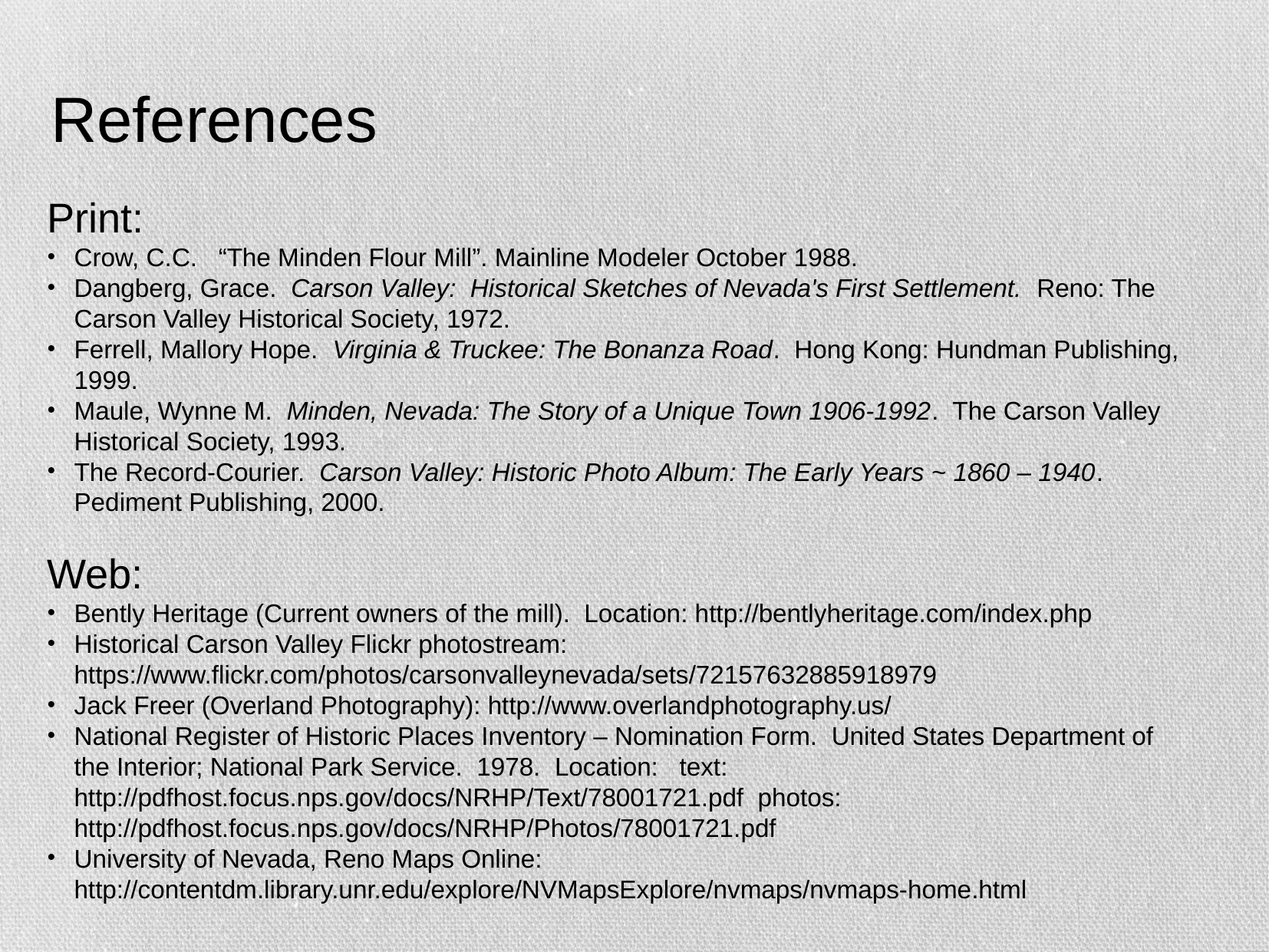

References
Print:
Crow, C.C.   “The Minden Flour Mill”. Mainline Modeler October 1988.
Dangberg, Grace.  Carson Valley:  Historical Sketches of Nevada's First Settlement.  Reno: The Carson Valley Historical Society, 1972.
Ferrell, Mallory Hope.  Virginia & Truckee: The Bonanza Road.  Hong Kong: Hundman Publishing, 1999.
Maule, Wynne M.  Minden, Nevada: The Story of a Unique Town 1906-1992.  The Carson Valley Historical Society, 1993.
The Record-Courier.  Carson Valley: Historic Photo Album: The Early Years ~ 1860 – 1940.  Pediment Publishing, 2000.

Web:
Bently Heritage (Current owners of the mill).  Location: http://bentlyheritage.com/index.php
Historical Carson Valley Flickr photostream: https://www.flickr.com/photos/carsonvalleynevada/sets/72157632885918979
Jack Freer (Overland Photography): http://www.overlandphotography.us/
National Register of Historic Places Inventory – Nomination Form.  United States Department of the Interior; National Park Service.  1978.  Location:   text: http://pdfhost.focus.nps.gov/docs/NRHP/Text/78001721.pdf  photos: http://pdfhost.focus.nps.gov/docs/NRHP/Photos/78001721.pdf
University of Nevada, Reno Maps Online: http://contentdm.library.unr.edu/explore/NVMapsExplore/nvmaps/nvmaps-home.html